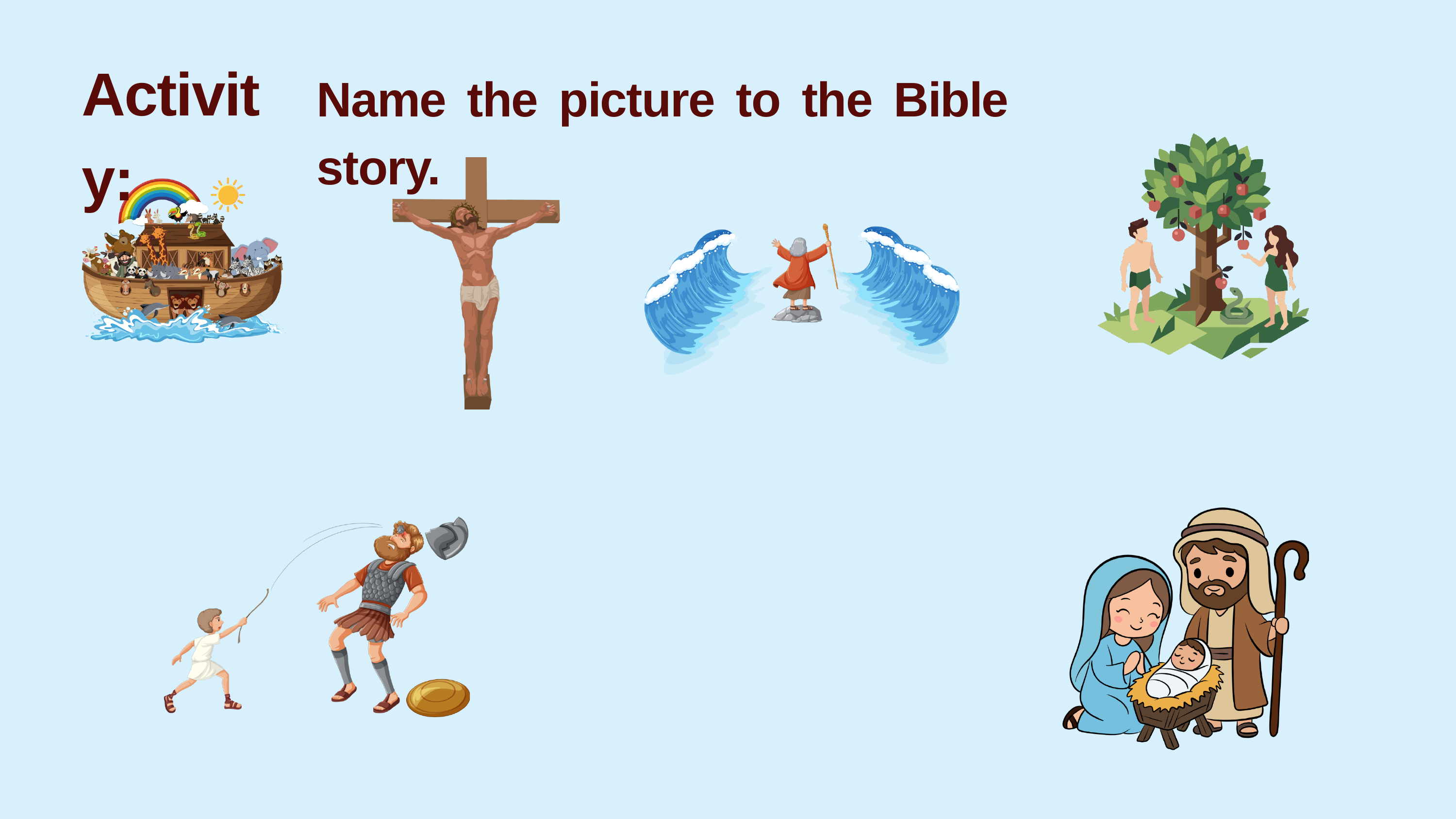

Activity:
Name the picture to the Bible story.